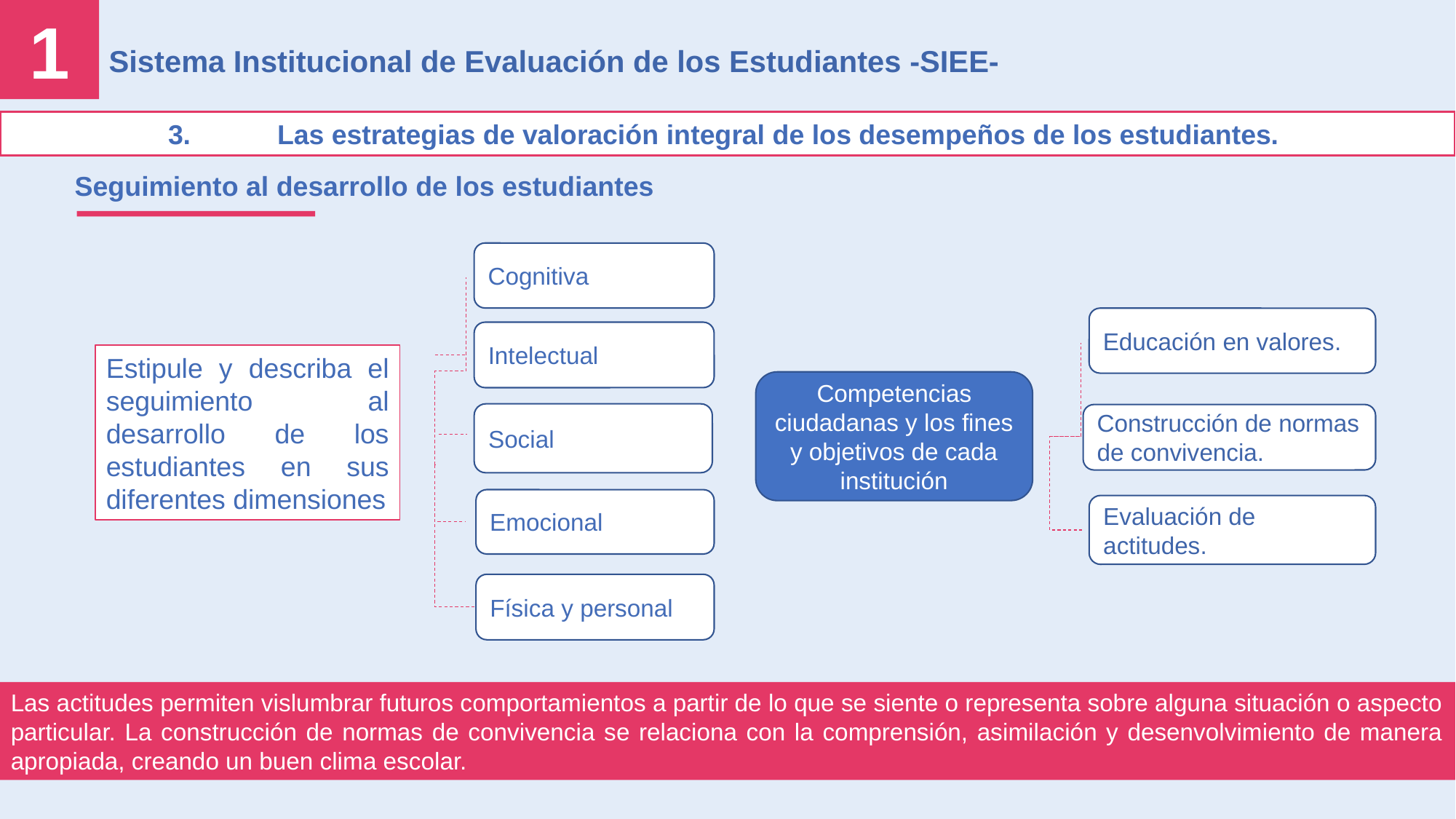

1
Sistema Institucional de Evaluación de los Estudiantes -SIEE-
3.	Las estrategias de valoración integral de los desempeños de los estudiantes.
Seguimiento al desarrollo de los estudiantes

Cognitiva
Educación en valores.
Intelectual
Estipule y describa el seguimiento al desarrollo de los estudiantes en sus diferentes dimensiones
Competencias ciudadanas y los fines y objetivos de cada institución
Social
Construcción de normas de convivencia.
Emocional
Evaluación de actitudes.
Física y personal
Las actitudes permiten vislumbrar futuros comportamientos a partir de lo que se siente o representa sobre alguna situación o aspecto particular. La construcción de normas de convivencia se relaciona con la comprensión, asimilación y desenvolvimiento de manera apropiada, creando un buen clima escolar.